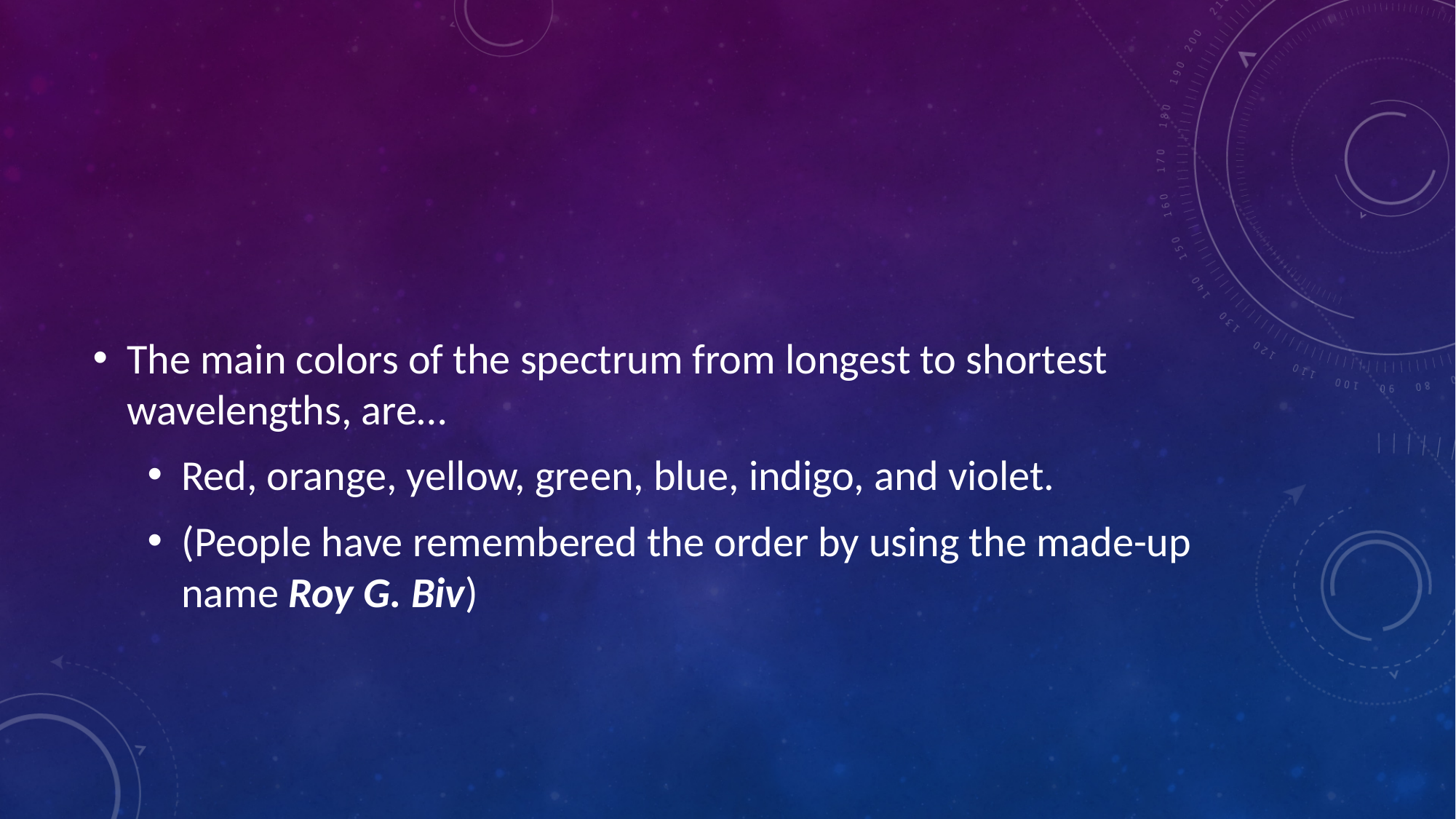

#
The main colors of the spectrum from longest to shortest wavelengths, are…
Red, orange, yellow, green, blue, indigo, and violet.
(People have remembered the order by using the made-up name Roy G. Biv)